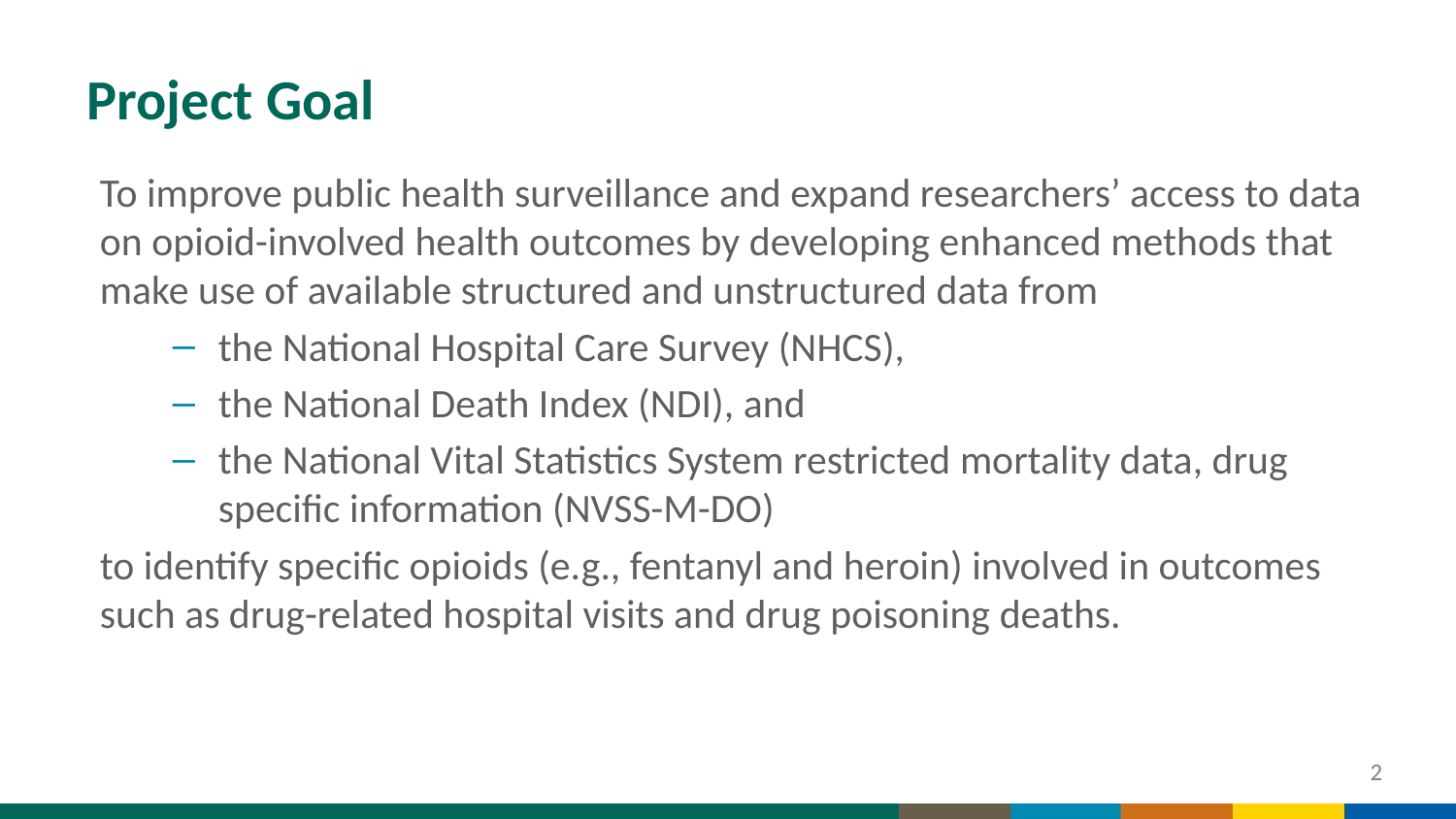

# Project Goal
To improve public health surveillance and expand researchers’ access to data on opioid-involved health outcomes by developing enhanced methods that make use of available structured and unstructured data from
the National Hospital Care Survey (NHCS),
the National Death Index (NDI), and
the National Vital Statistics System restricted mortality data, drug specific information (NVSS-M-DO)
to identify specific opioids (e.g., fentanyl and heroin) involved in outcomes such as drug-related hospital visits and drug poisoning deaths.